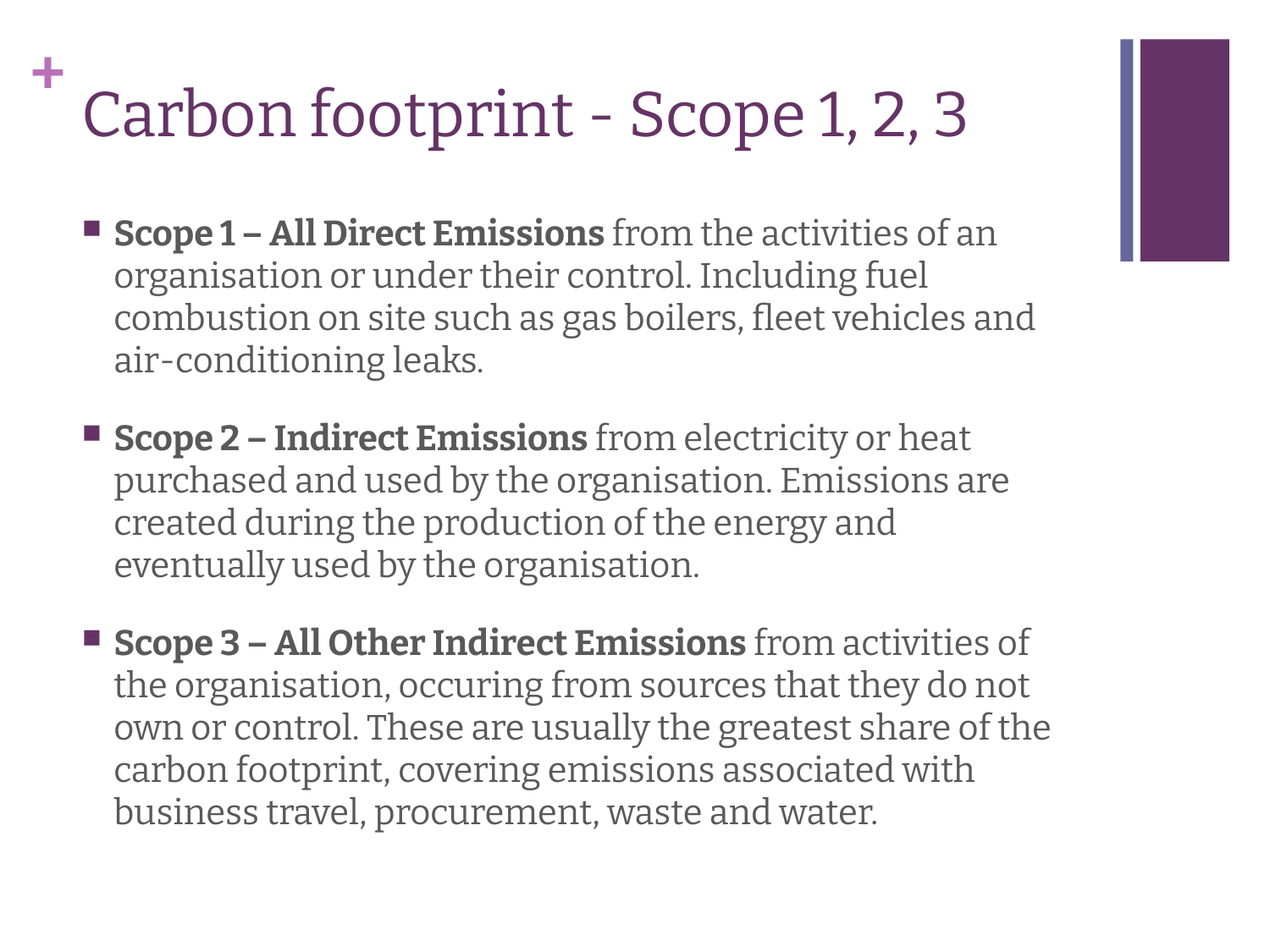

# Carbon footprint - Scope 1, 2, 3
Scope 1 – All Direct Emissions from the activities of an organisation or under their control. Including fuel combustion on site such as gas boilers, fleet vehicles and air-conditioning leaks.
Scope 2 – Indirect Emissions from electricity or heat purchased and used by the organisation. Emissions are created during the production of the energy and eventually used by the organisation.
Scope 3 – All Other Indirect Emissions from activities of the organisation, occuring from sources that they do not own or control. These are usually the greatest share of the carbon footprint, covering emissions associated with business travel, procurement, waste and water.